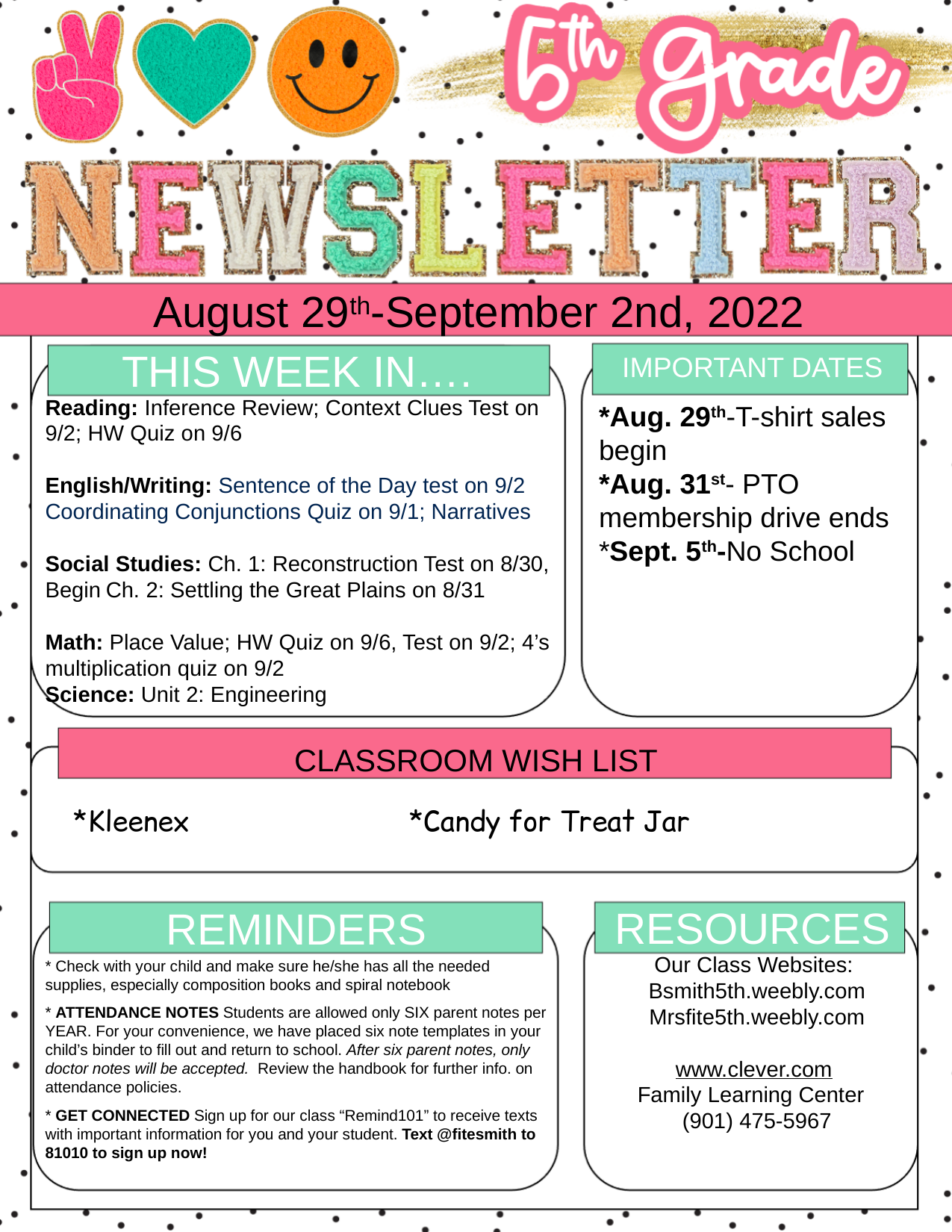

August 29th-September 2nd, 2022
THIS WEEK IN….
IMPORTANT DATES
Reading: Inference Review; Context Clues Test on 9/2; HW Quiz on 9/6

English/Writing: Sentence of the Day test on 9/2 Coordinating Conjunctions Quiz on 9/1; Narratives

Social Studies: Ch. 1: Reconstruction Test on 8/30, Begin Ch. 2: Settling the Great Plains on 8/31
Math: Place Value; HW Quiz on 9/6, Test on 9/2; 4’s multiplication quiz on 9/2
Science: Unit 2: Engineering
*Aug. 29th-T-shirt sales begin
*Aug. 31st- PTO membership drive ends
*Sept. 5th-No School
CLASSROOM WISH LIST
*Kleenex		*Candy for Treat Jar
RESOURCES
REMINDERS
Our Class Websites:
Bsmith5th.weebly.com
Mrsfite5th.weebly.com

www.clever.com
Family Learning Center
(901) 475-5967

* Check with your child and make sure he/she has all the needed supplies, especially composition books and spiral notebook
* ATTENDANCE NOTES Students are allowed only SIX parent notes per YEAR. For your convenience, we have placed six note templates in your child’s binder to fill out and return to school. After six parent notes, only doctor notes will be accepted.  Review the handbook for further info. on attendance policies.
* GET CONNECTED Sign up for our class “Remind101” to receive texts with important information for you and your student. Text @fitesmith to 81010 to sign up now!